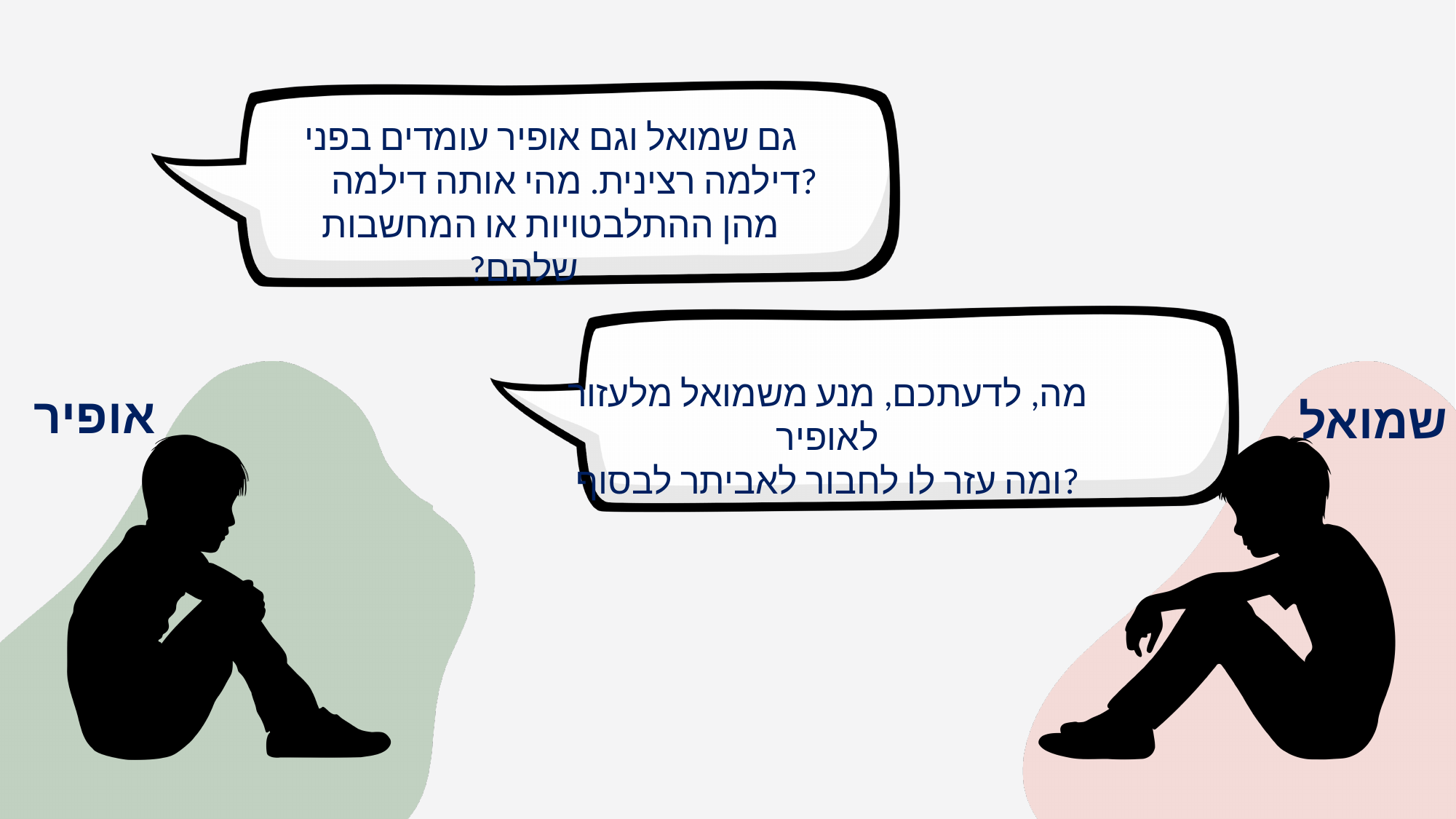

גם שמואל וגם אופיר עומדים בפני דילמה רצינית. מהי אותה דילמה?
מהן ההתלבטויות או המחשבות שלהם?

מה, לדעתכם, מנע משמואל מלעזור לאופיר
ומה עזר לו לחבור לאביתר לבסוף?
אופיר
שמואל